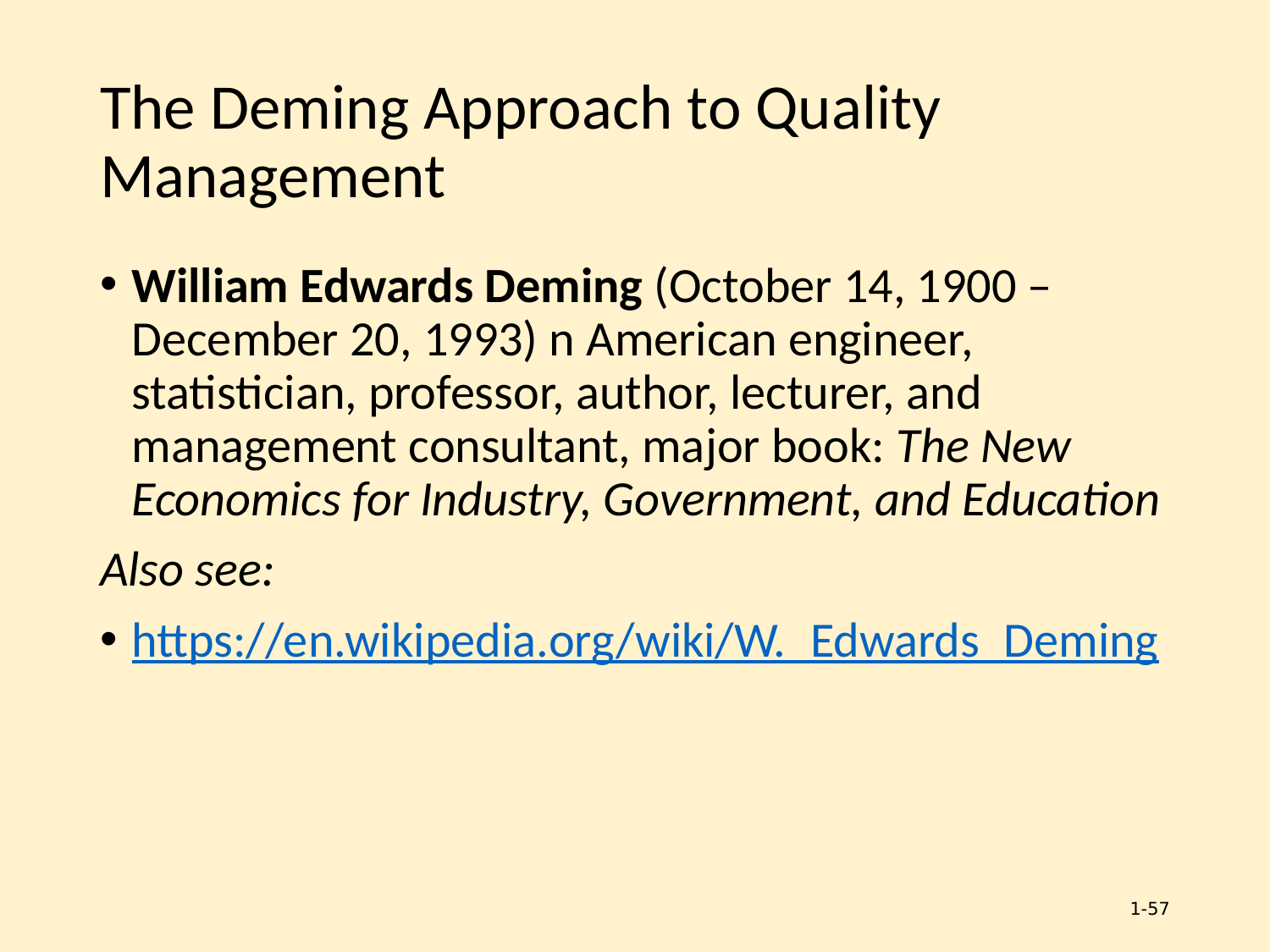

# The Deming Approach to Quality Management
William Edwards Deming (October 14, 1900 – December 20, 1993) n American engineer, statistician, professor, author, lecturer, and management consultant, major book: The New Economics for Industry, Government, and Education
Also see:
https://en.wikipedia.org/wiki/W._Edwards_Deming
1-57